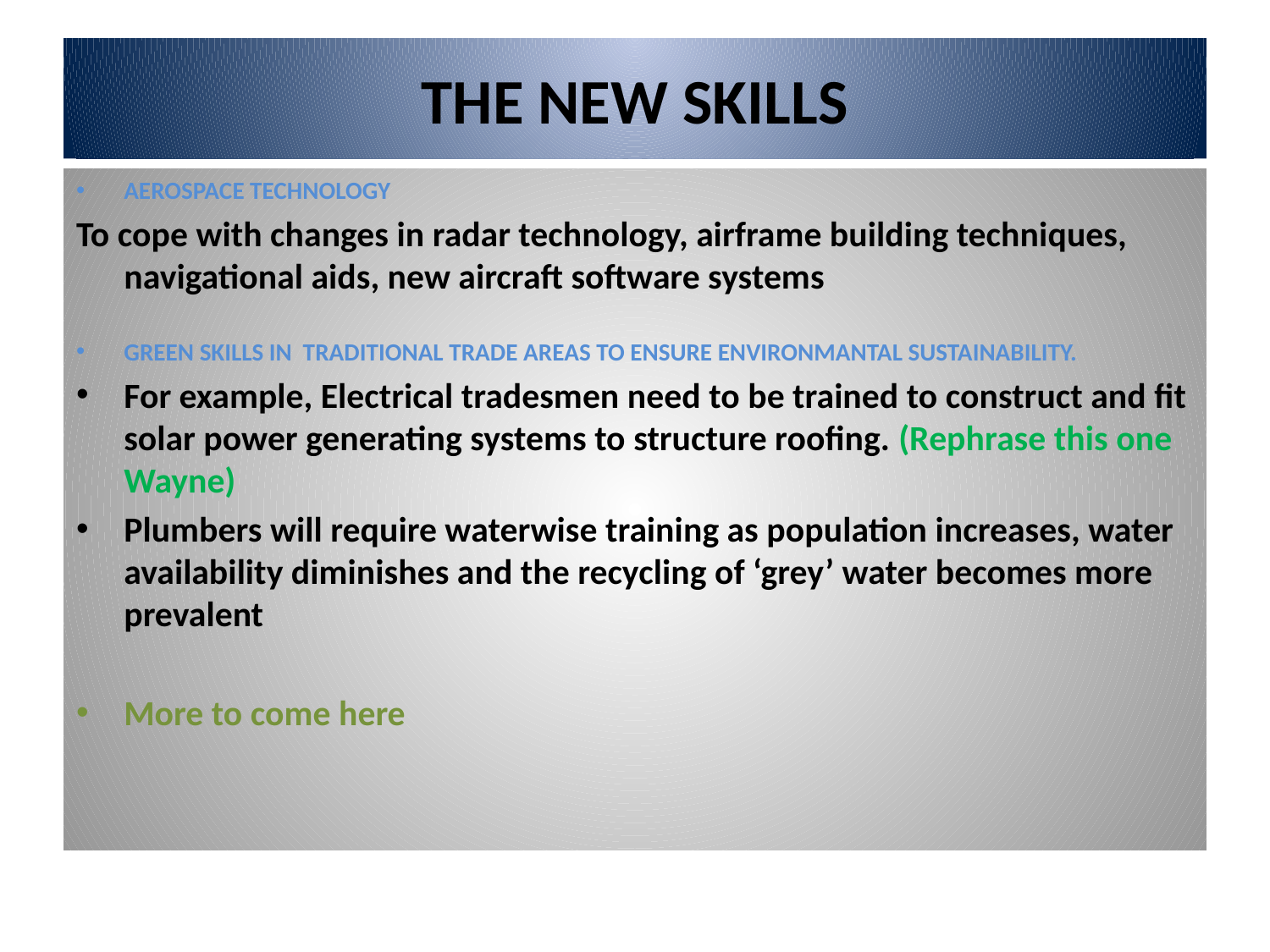

# THE NEW SKILLS
AEROSPACE TECHNOLOGY
To cope with changes in radar technology, airframe building techniques, navigational aids, new aircraft software systems

GREEN SKILLS IN  TRADITIONAL TRADE AREAS TO ENSURE ENVIRONMANTAL SUSTAINABILITY.
For example, Electrical tradesmen need to be trained to construct and fit solar power generating systems to structure roofing. (Rephrase this one Wayne)
Plumbers will require waterwise training as population increases, water availability diminishes and the recycling of ‘grey’ water becomes more prevalent

More to come here